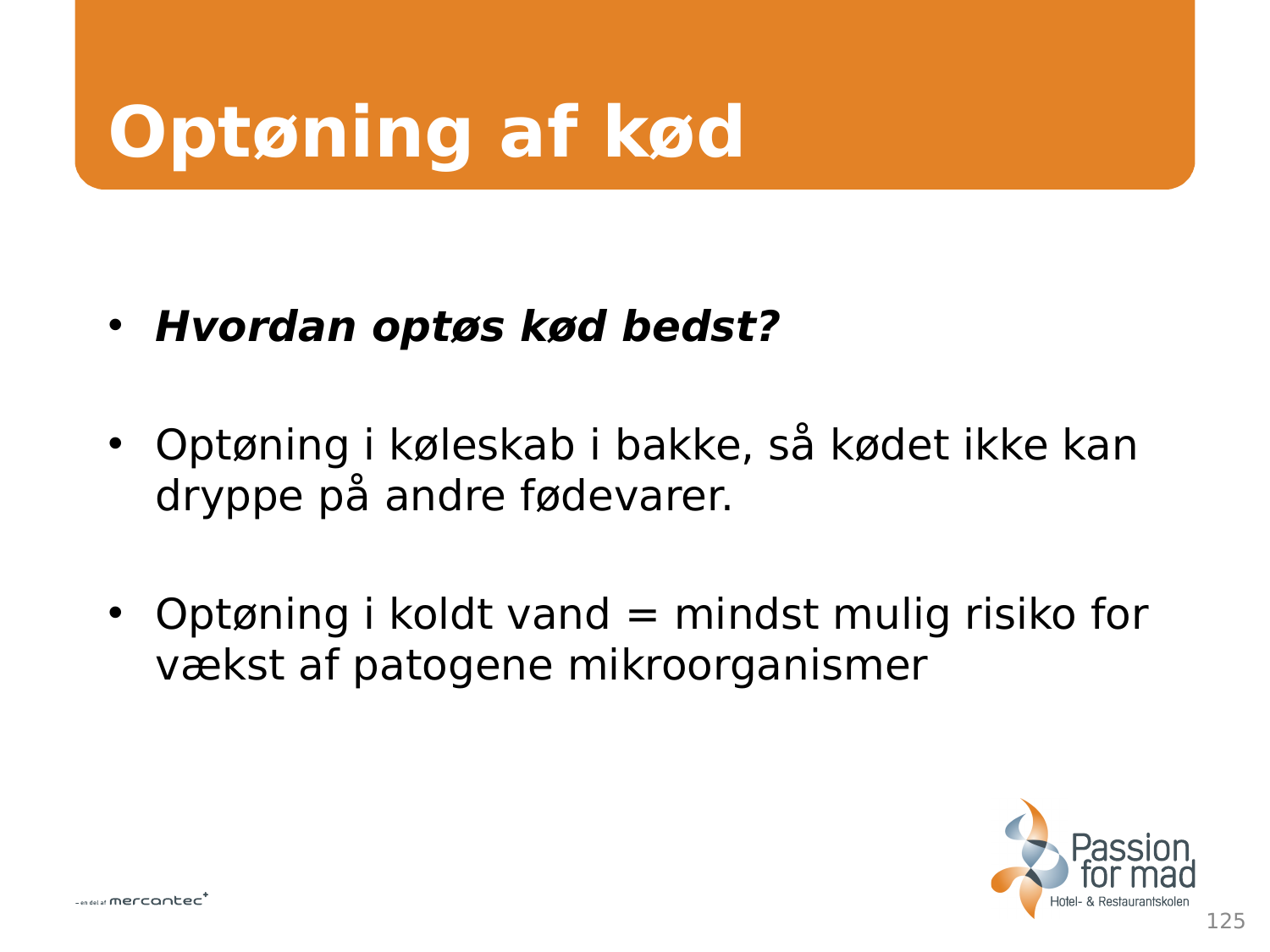

# Optøning af kød
Hvordan optøs kød bedst?

Optøning i køleskab i bakke, så kødet ikke kan dryppe på andre fødevarer.

Optøning i koldt vand = mindst mulig risiko for vækst af patogene mikroorganismer

125